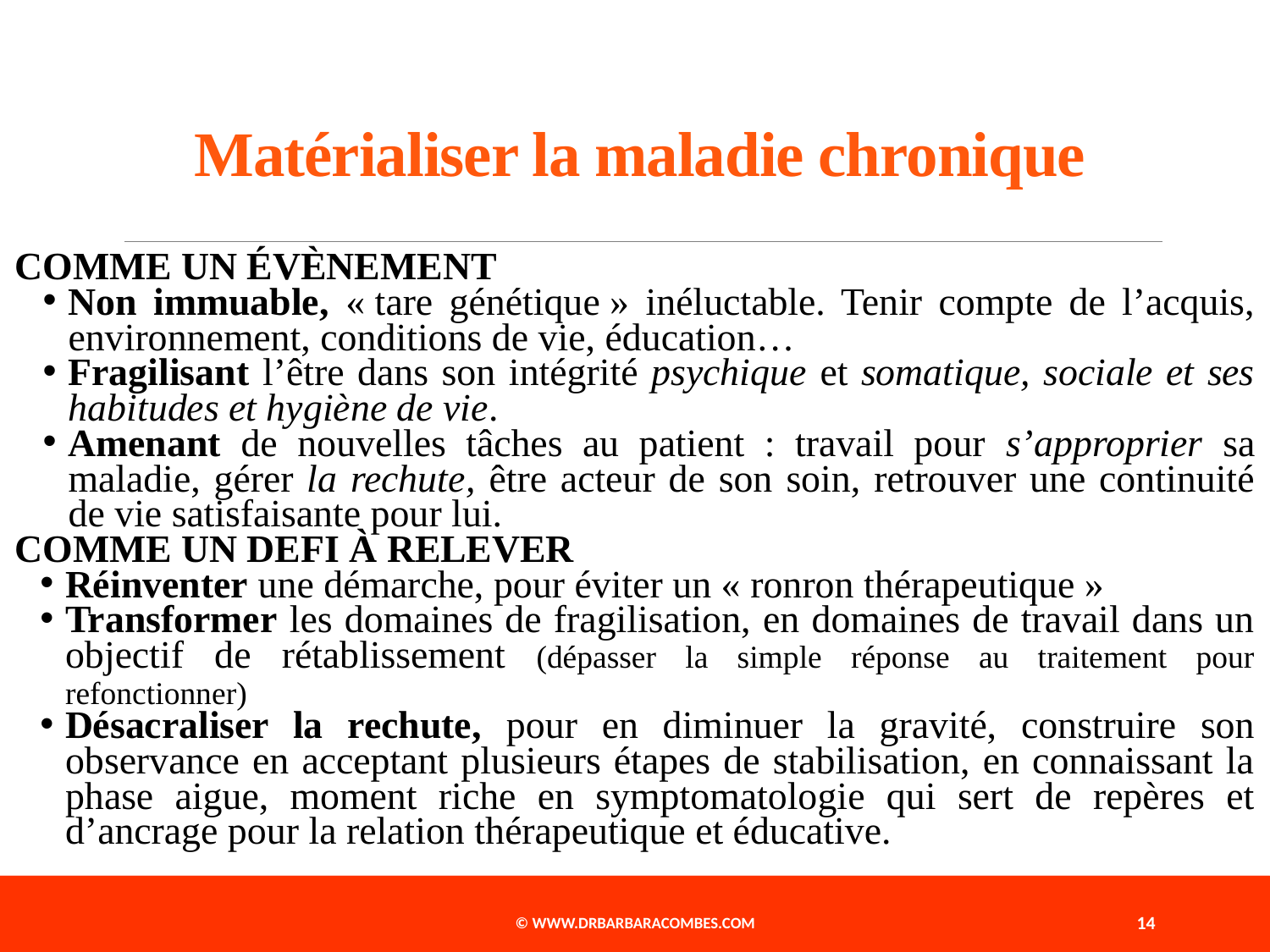

# Matérialiser la maladie chronique
COMME UN ÉVÈNEMENT
Non immuable, « tare génétique » inéluctable. Tenir compte de l’acquis, environnement, conditions de vie, éducation…
Fragilisant l’être dans son intégrité psychique et somatique, sociale et ses habitudes et hygiène de vie.
Amenant de nouvelles tâches au patient : travail pour s’approprier sa maladie, gérer la rechute, être acteur de son soin, retrouver une continuité de vie satisfaisante pour lui.
COMME UN DEFI À RELEVER
Réinventer une démarche, pour éviter un « ronron thérapeutique »
Transformer les domaines de fragilisation, en domaines de travail dans un objectif de rétablissement (dépasser la simple réponse au traitement pour refonctionner)
Désacraliser la rechute, pour en diminuer la gravité, construire son observance en acceptant plusieurs étapes de stabilisation, en connaissant la phase aigue, moment riche en symptomatologie qui sert de repères et d’ancrage pour la relation thérapeutique et éducative.
© www.drbarbaracombes.com
14